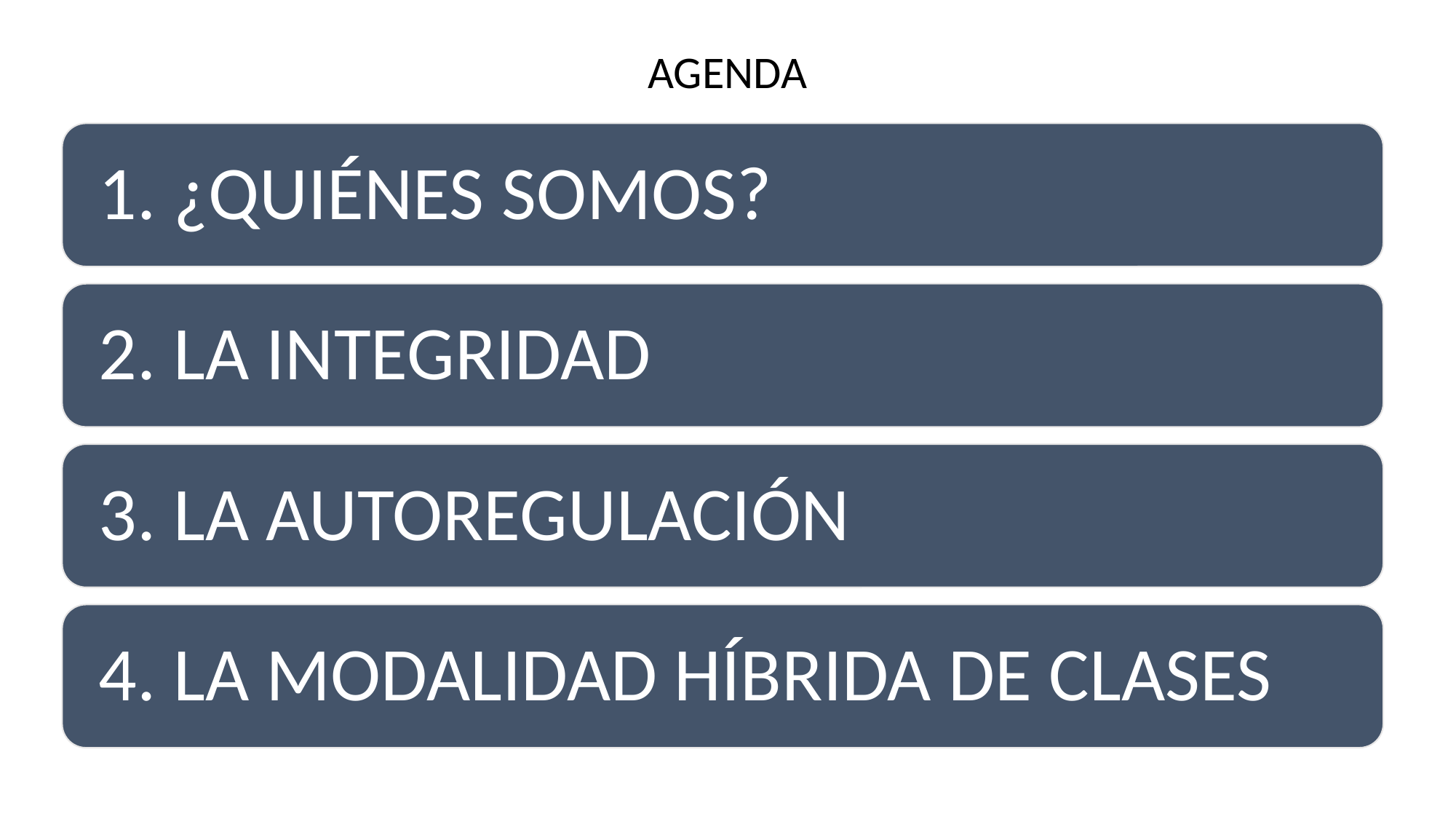

# AGENDA
1. ¿QUIÉNES SOMOS?
2. LA INTEGRIDAD
3. LA AUTOREGULACIÓN
4. LA MODALIDAD HÍBRIDA DE CLASES